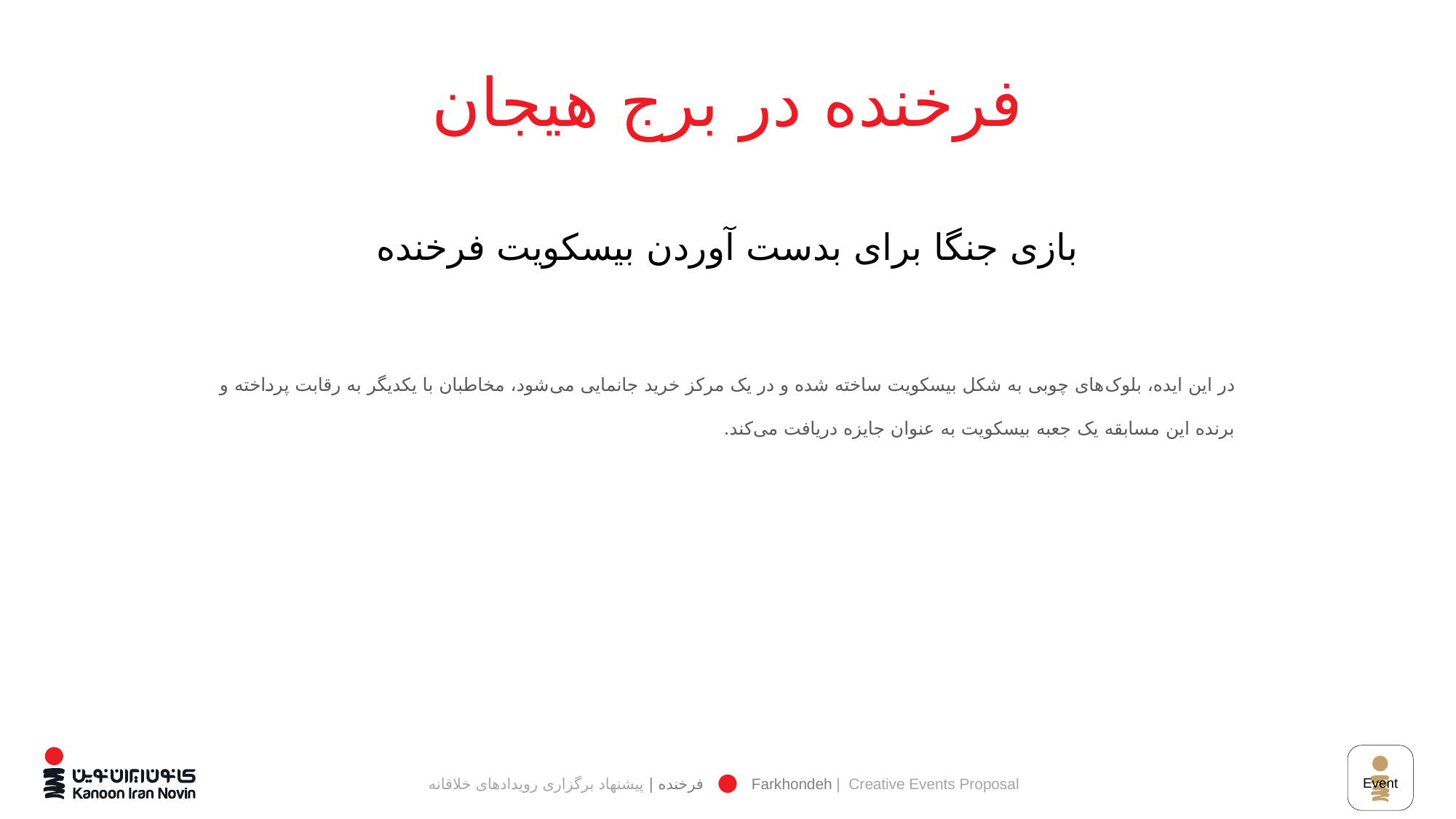

# فرخنده در برج هیجان
بازی جنگا برای بدست آوردن بیسکویت فرخنده

در این ایده، بلوک‌های چوبی به شکل بیسکویت ساخته شده و در یک مرکز خرید جانمایی می‌شود، مخاطبان با یکدیگر به رقابت پرداخته و برنده این مسابقه یک جعبه بیسکویت به عنوان جایزه دریافت می‌کند.